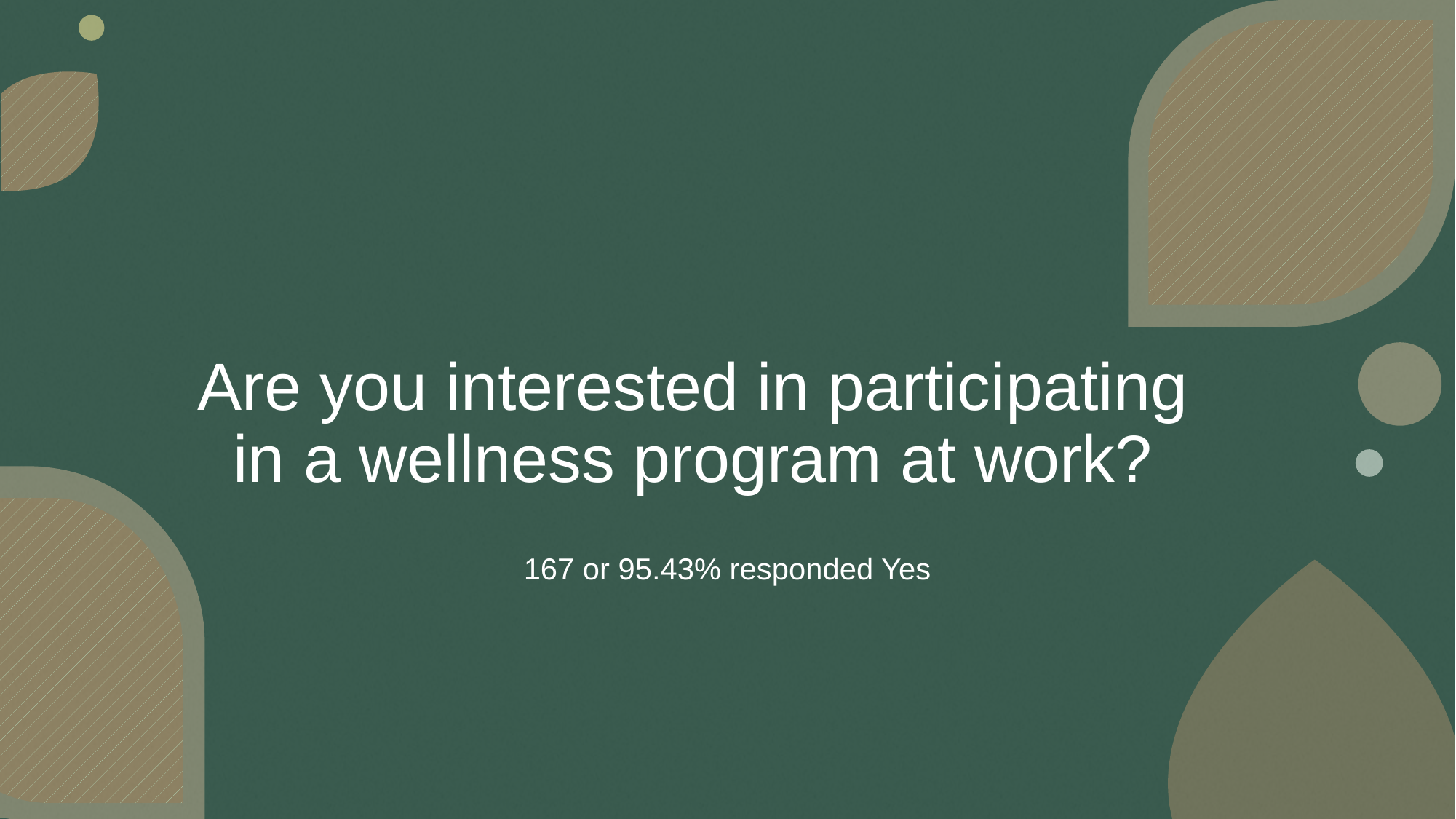

# Are you interested in participating in a wellness program at work?
167 or 95.43% responded Yes